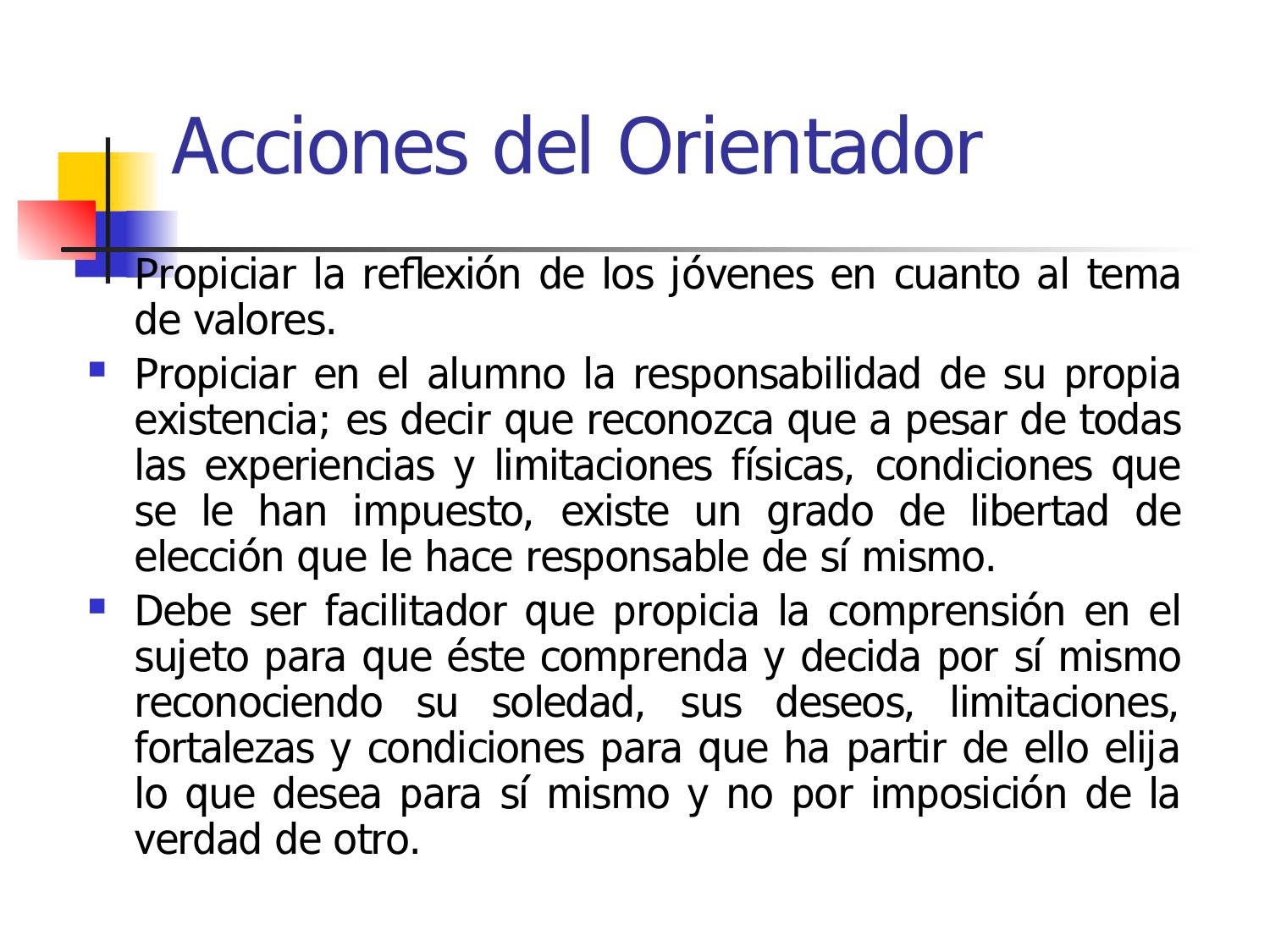

# Acciones del Orientador
Propiciar la reflexión de los jóvenes en cuanto al tema de valores.
Propiciar en el alumno la responsabilidad de su propia existencia; es decir que reconozca que a pesar de todas las experiencias y limitaciones físicas, condiciones que se le han impuesto, existe un grado de libertad de elección que le hace responsable de sí mismo.
Debe ser facilitador que propicia la comprensión en el sujeto para que éste comprenda y decida por sí mismo reconociendo su soledad, sus deseos, limitaciones, fortalezas y condiciones para que ha partir de ello elija lo que desea para sí mismo y no por imposición de la verdad de otro.